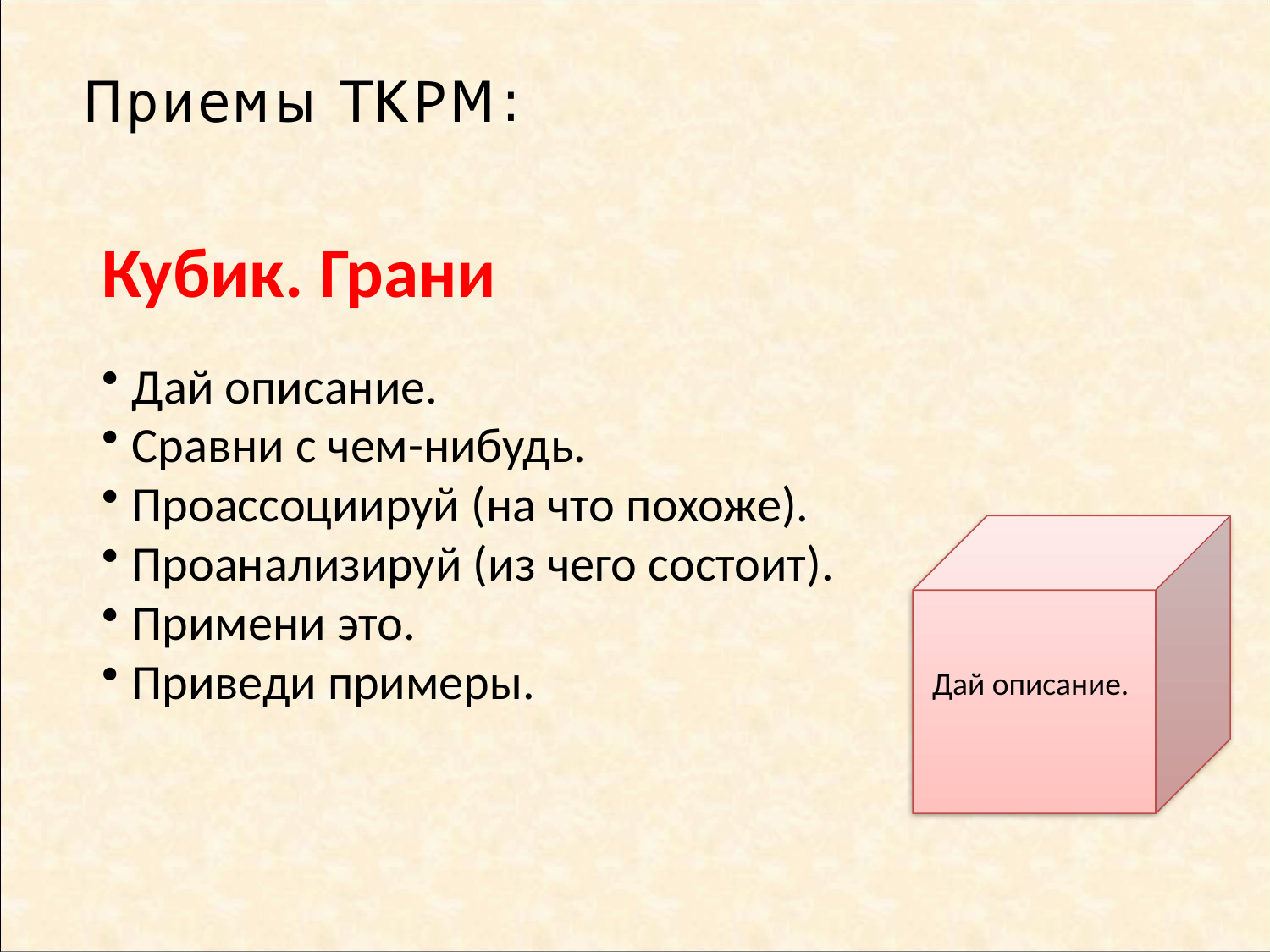

Приемы ТКРМ:
Кубик. Грани

Дай описание.
Сравни с чем-нибудь.
Проассоциируй (на что похоже).
Проанализируй (из чего состоит).
Примени это.
Приведи примеры.

Дай описание.